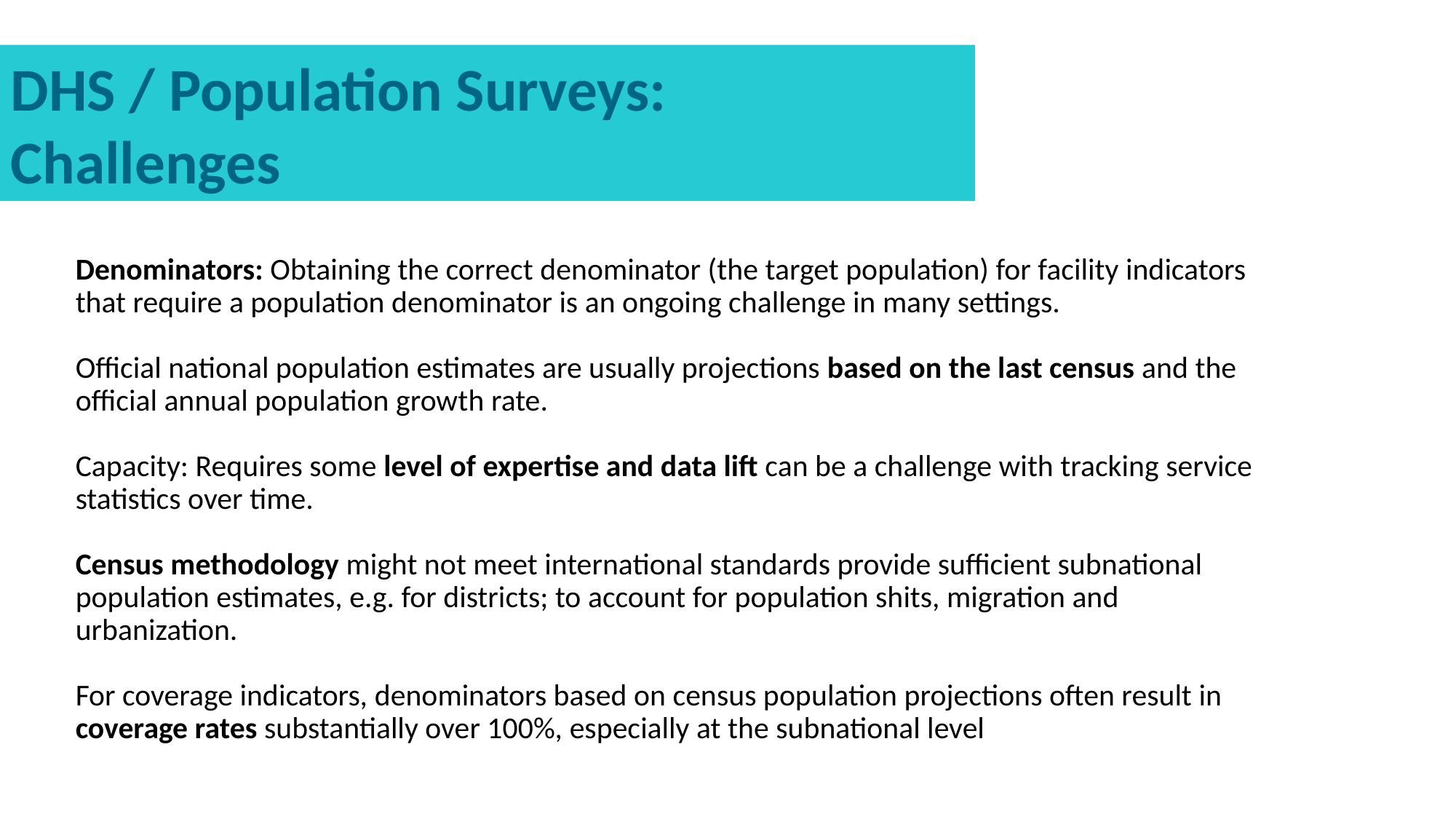

DHS / Population Surveys:
Challenges
# Denominators: Obtaining the correct denominator (the target population) for facility indicators that require a population denominator is an ongoing challenge in many settings. Official national population estimates are usually projections based on the last census and the official annual population growth rate. Capacity: Requires some level of expertise and data lift can be a challenge with tracking service statistics over time. Census methodology might not meet international standards provide sufficient subnational population estimates, e.g. for districts; to account for population shits, migration and urbanization. For coverage indicators, denominators based on census population projections often result in coverage rates substantially over 100%, especially at the subnational level